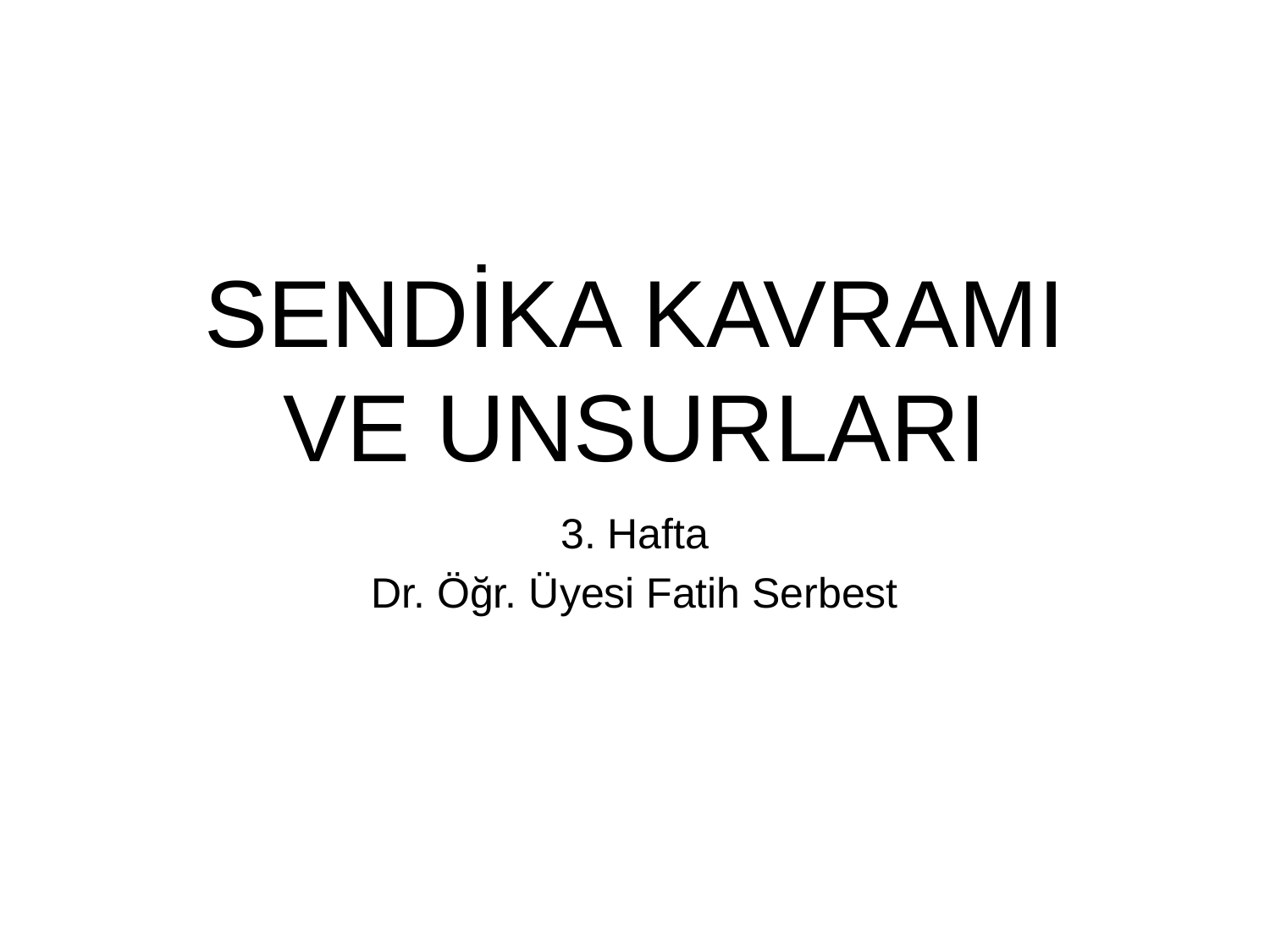

# SENDİKA KAVRAMI VE UNSURLARI
3. Hafta
Dr. Öğr. Üyesi Fatih Serbest